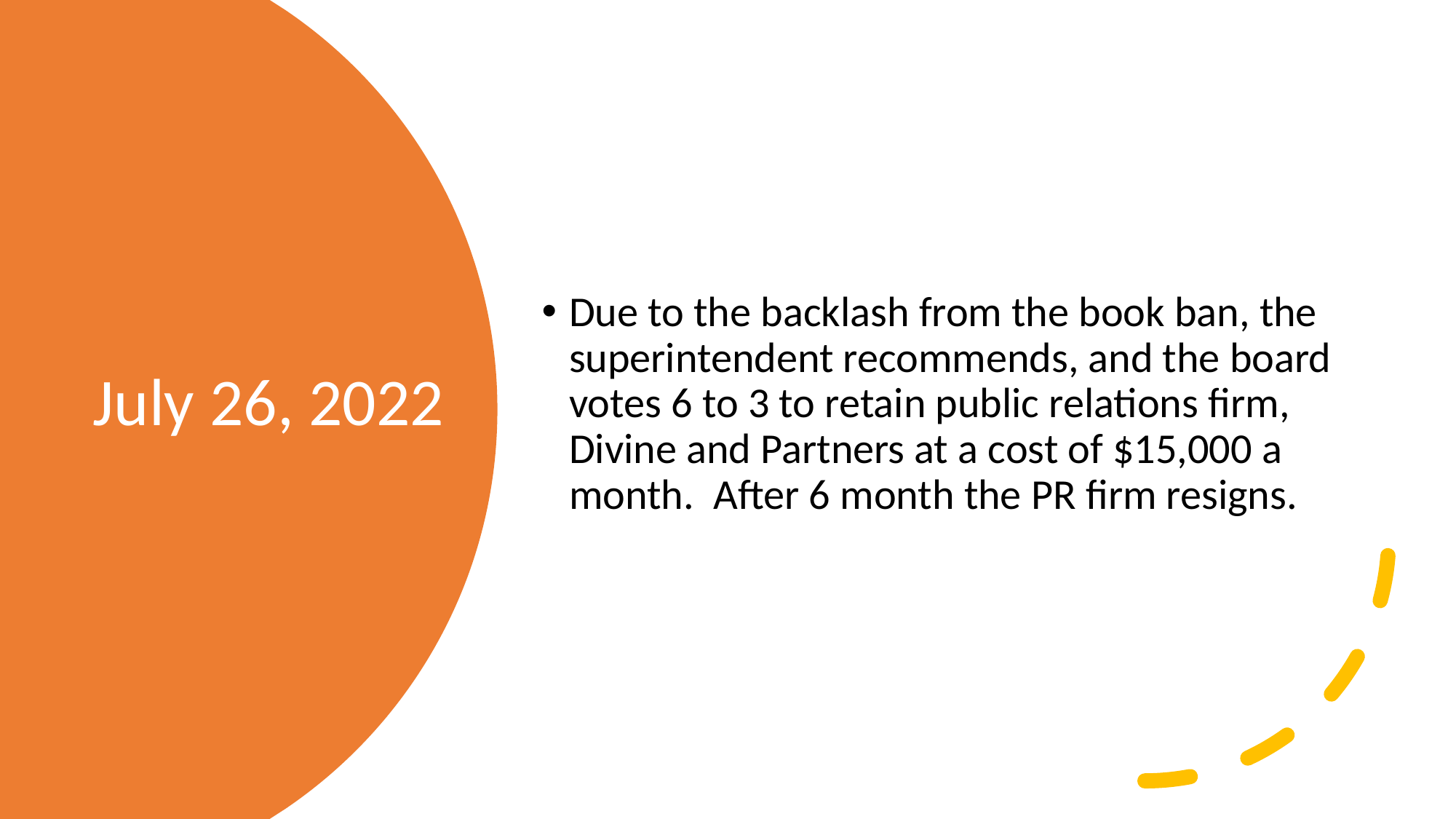

Due to the backlash from the book ban, the superintendent recommends, and the board votes 6 to 3 to retain public relations firm, Divine and Partners at a cost of $15,000 a month.  After 6 month the PR firm resigns.
# July 26, 2022